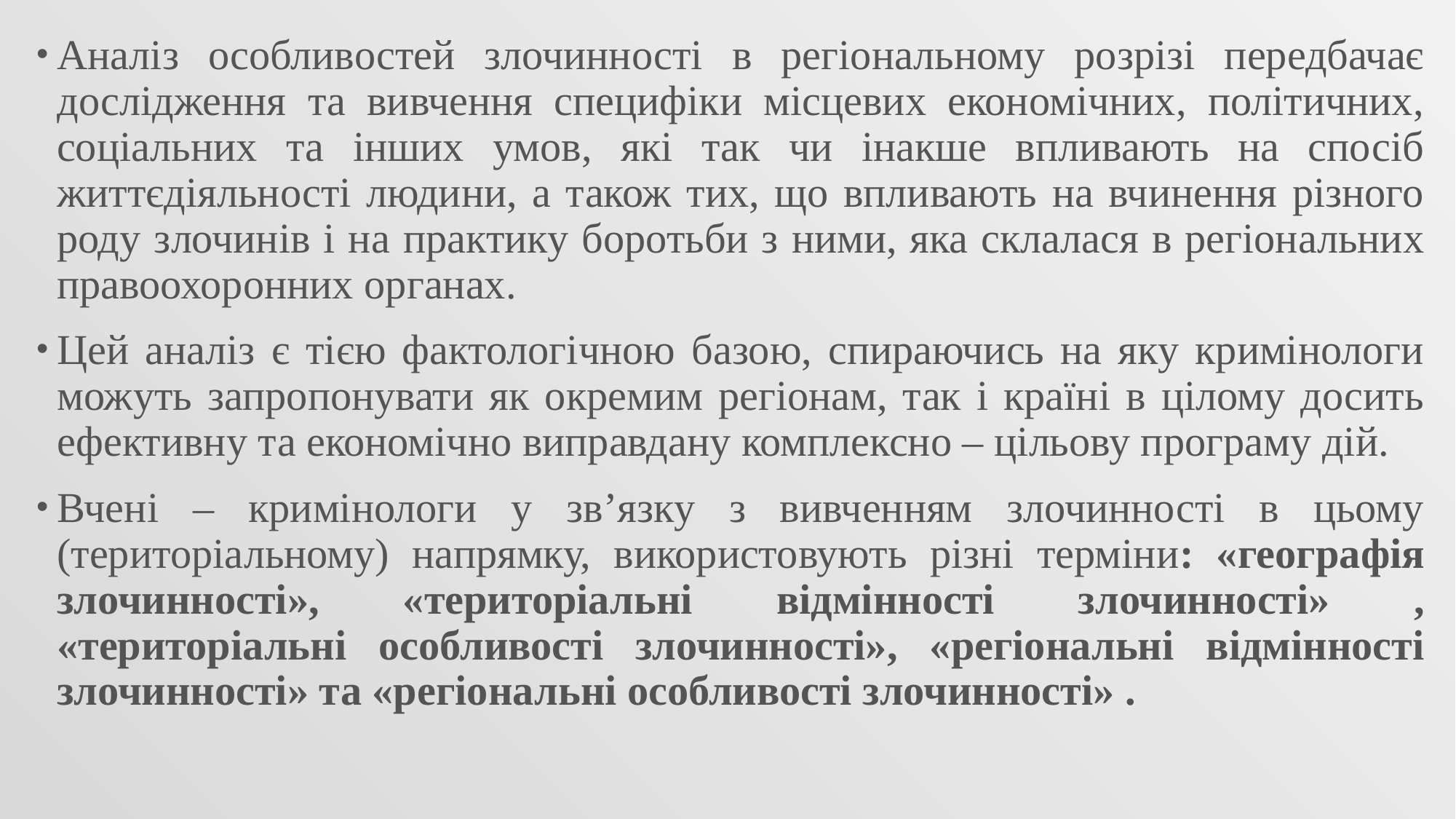

Аналіз особливостей злочинності в регіональному розрізі передбачає дослідження та вивчення специфіки місцевих економічних, політичних, соціальних та інших умов, які так чи інакше впливають на спосіб життєдіяльності людини, а також тих, що впливають на вчинення різного роду злочинів і на практику боротьби з ними, яка склалася в регіональних правоохоронних органах.
Цей аналіз є тією фактологічною базою, спираючись на яку кримінологи можуть запропонувати як окремим регіонам, так і країні в цілому досить ефективну та економічно виправдану комплексно – цільову програму дій.
Вчені – кримінологи у зв’язку з вивченням злочинності в цьому (територіальному) напрямку, використовують різні терміни: «географія злочинності», «територіальні відмінності злочинності» , «територіальні особливості злочинності», «регіональні відмінності злочинності» та «регіональні особливості злочинності» .